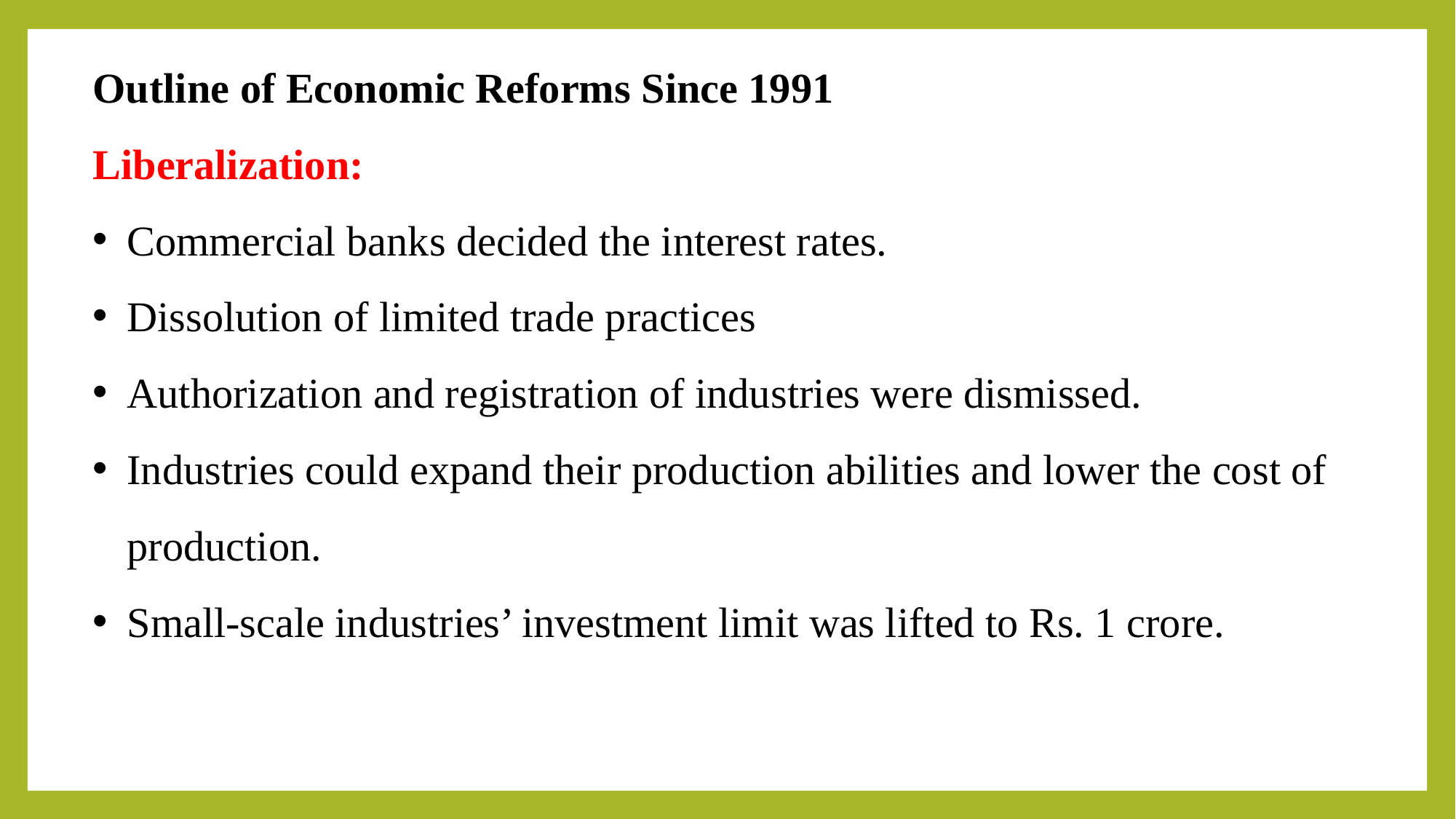

Outline of Economic Reforms Since 1991
Liberalization:
Commercial banks decided the interest rates.
Dissolution of limited trade practices
Authorization and registration of industries were dismissed.
Industries could expand their production abilities and lower the cost of production.
Small-scale industries’ investment limit was lifted to Rs. 1 crore.